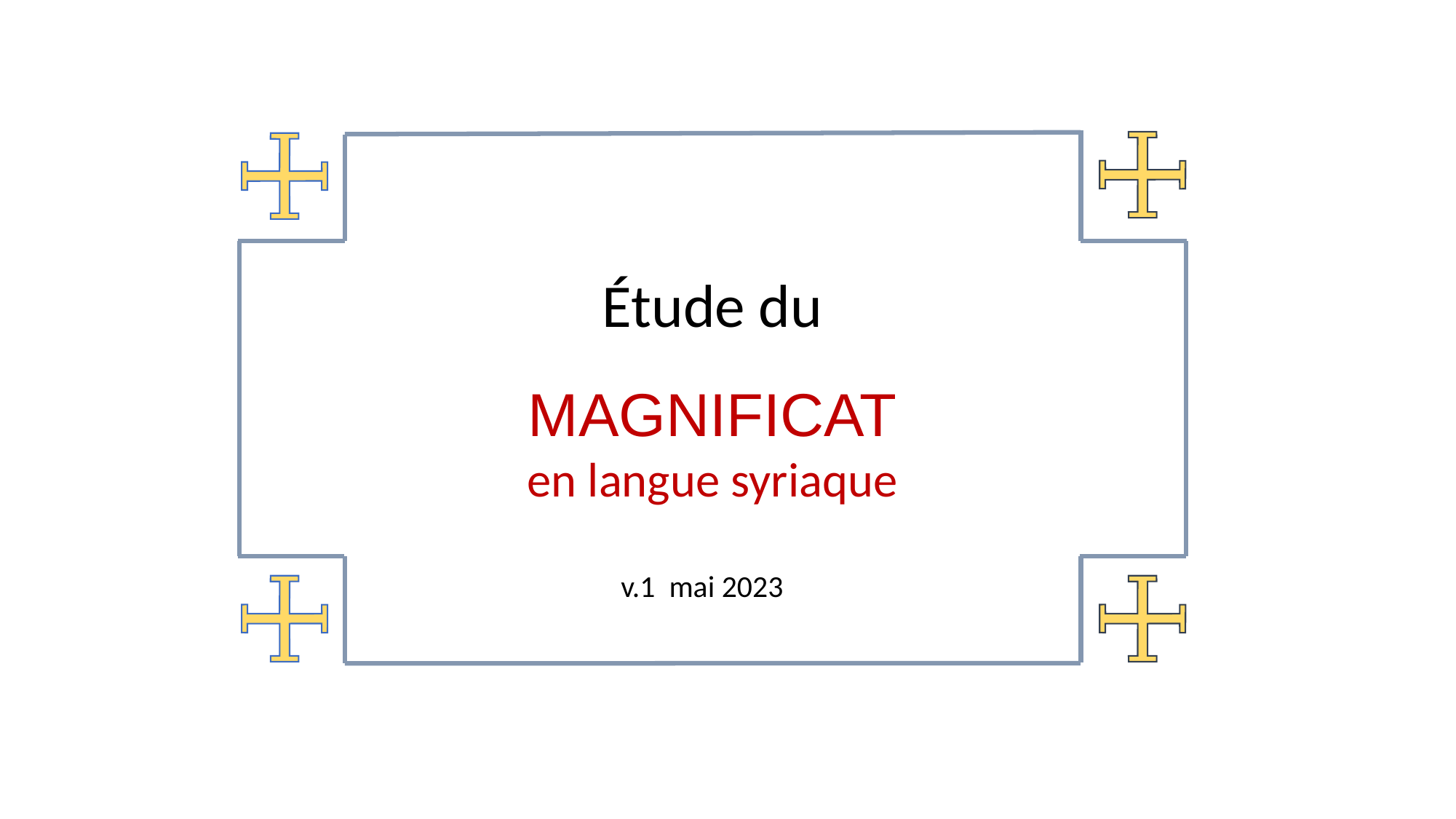

Étude du
MAGNIFICAT
en langue syriaque
v.1  mai 2023